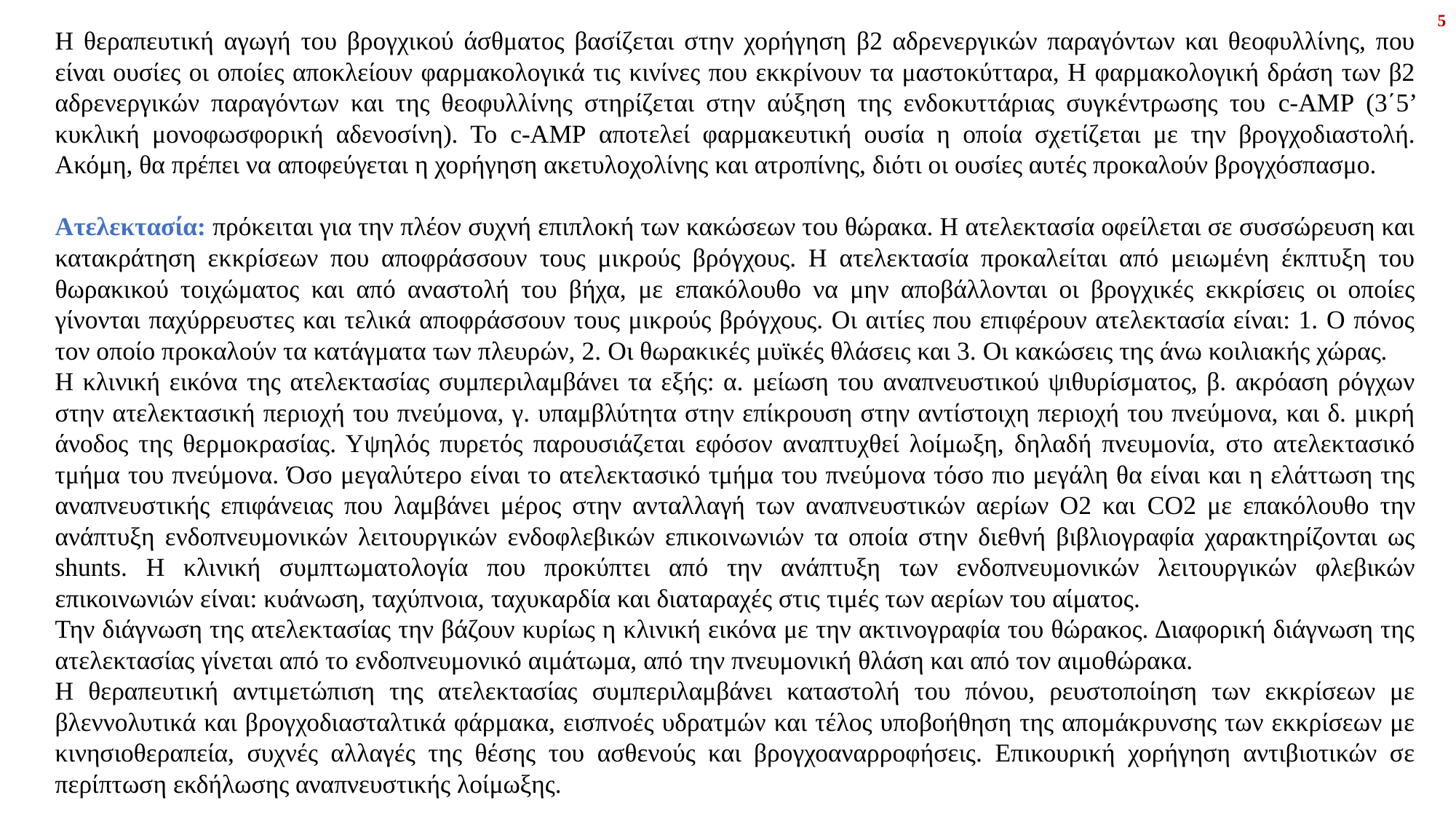

5
Η θεραπευτική αγωγή του βρογχικού άσθματος βασίζεται στην χορήγηση β2 αδρενεργικών παραγόντων και θεοφυλλίνης, που είναι ουσίες οι οποίες αποκλείουν φαρμακολογικά τις κινίνες που εκκρίνουν τα μαστοκύτταρα, Η φαρμακολογική δράση των β2 αδρενεργικών παραγόντων και της θεοφυλλίνης στηρίζεται στην αύξηση της ενδοκυττάριας συγκέντρωσης του c-AMP (3΄5’ κυκλική μονοφωσφορική αδενοσίνη). Το c-AMP αποτελεί φαρμακευτική ουσία η οποία σχετίζεται με την βρογχοδιαστολή. Ακόμη, θα πρέπει να αποφεύγεται η χορήγηση ακετυλοχολίνης και ατροπίνης, διότι οι ουσίες αυτές προκαλούν βρογχόσπασμο.

Ατελεκτασία: πρόκειται για την πλέον συχνή επιπλοκή των κακώσεων του θώρακα. Η ατελεκτασία οφείλεται σε συσσώρευση και κατακράτηση εκκρίσεων που αποφράσσουν τους μικρούς βρόγχους. Η ατελεκτασία προκαλείται από μειωμένη έκπτυξη του θωρακικού τοιχώματος και από αναστολή του βήχα, με επακόλουθο να μην αποβάλλονται οι βρογχικές εκκρίσεις οι οποίες γίνονται παχύρρευστες και τελικά αποφράσσουν τους μικρούς βρόγχους. Οι αιτίες που επιφέρουν ατελεκτασία είναι: 1. Ο πόνος τον οποίο προκαλούν τα κατάγματα των πλευρών, 2. Οι θωρακικές μυϊκές θλάσεις και 3. Οι κακώσεις της άνω κοιλιακής χώρας.
Η κλινική εικόνα της ατελεκτασίας συμπεριλαμβάνει τα εξής: α. μείωση του αναπνευστικού ψιθυρίσματος, β. ακρόαση ρόγχων στην ατελεκτασική περιοχή του πνεύμονα, γ. υπαμβλύτητα στην επίκρουση στην αντίστοιχη περιοχή του πνεύμονα, και δ. μικρή άνοδος της θερμοκρασίας. Υψηλός πυρετός παρουσιάζεται εφόσον αναπτυχθεί λοίμωξη, δηλαδή πνευμονία, στο ατελεκτασικό τμήμα του πνεύμονα. Όσο μεγαλύτερο είναι το ατελεκτασικό τμήμα του πνεύμονα τόσο πιο μεγάλη θα είναι και η ελάττωση της αναπνευστικής επιφάνειας που λαμβάνει μέρος στην ανταλλαγή των αναπνευστικών αερίων Ο2 και CO2 με επακόλουθο την ανάπτυξη ενδοπνευμονικών λειτουργικών ενδοφλεβικών επικοινωνιών τα οποία στην διεθνή βιβλιογραφία χαρακτηρίζονται ως shunts. Η κλινική συμπτωματολογία που προκύπτει από την ανάπτυξη των ενδοπνευμονικών λειτουργικών φλεβικών επικοινωνιών είναι: κυάνωση, ταχύπνοια, ταχυκαρδία και διαταραχές στις τιμές των αερίων του αίματος.
Την διάγνωση της ατελεκτασίας την βάζουν κυρίως η κλινική εικόνα με την ακτινογραφία του θώρακος. Διαφορική διάγνωση της ατελεκτασίας γίνεται από το ενδοπνευμονικό αιμάτωμα, από την πνευμονική θλάση και από τον αιμοθώρακα.
Η θεραπευτική αντιμετώπιση της ατελεκτασίας συμπεριλαμβάνει καταστολή του πόνου, ρευστοποίηση των εκκρίσεων με βλεννολυτικά και βρογχοδιασταλτικά φάρμακα, εισπνοές υδρατμών και τέλος υποβοήθηση της απομάκρυνσης των εκκρίσεων με κινησιοθεραπεία, συχνές αλλαγές της θέσης του ασθενούς και βρογχοαναρροφήσεις. Επικουρική χορήγηση αντιβιοτικών σε περίπτωση εκδήλωσης αναπνευστικής λοίμωξης.